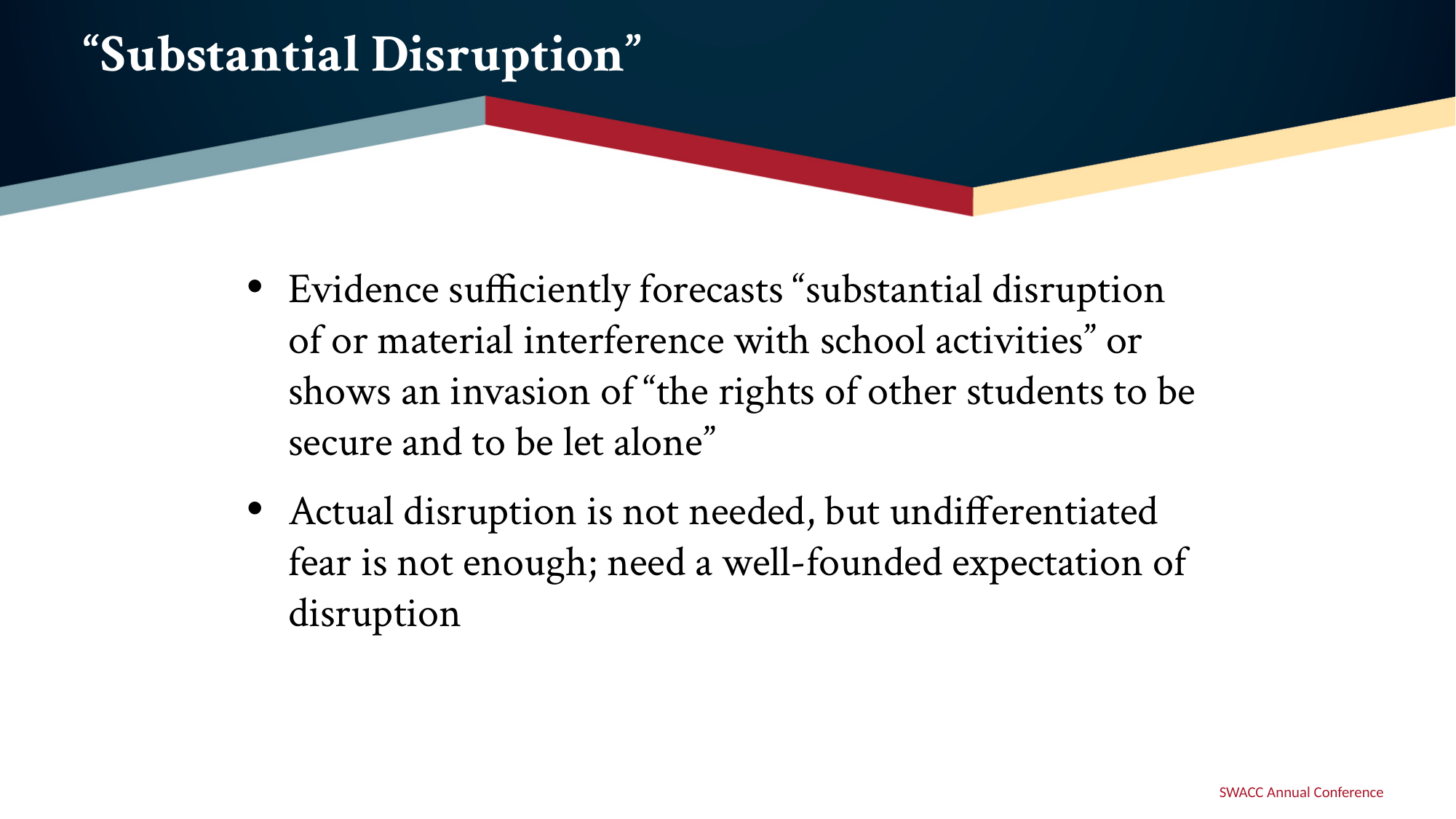

# “Substantial Disruption”
Evidence sufficiently forecasts “substantial disruption of or material interference with school activities” or shows an invasion of “the rights of other students to be secure and to be let alone”
Actual disruption is not needed, but undifferentiated fear is not enough; need a well-founded expectation of disruption